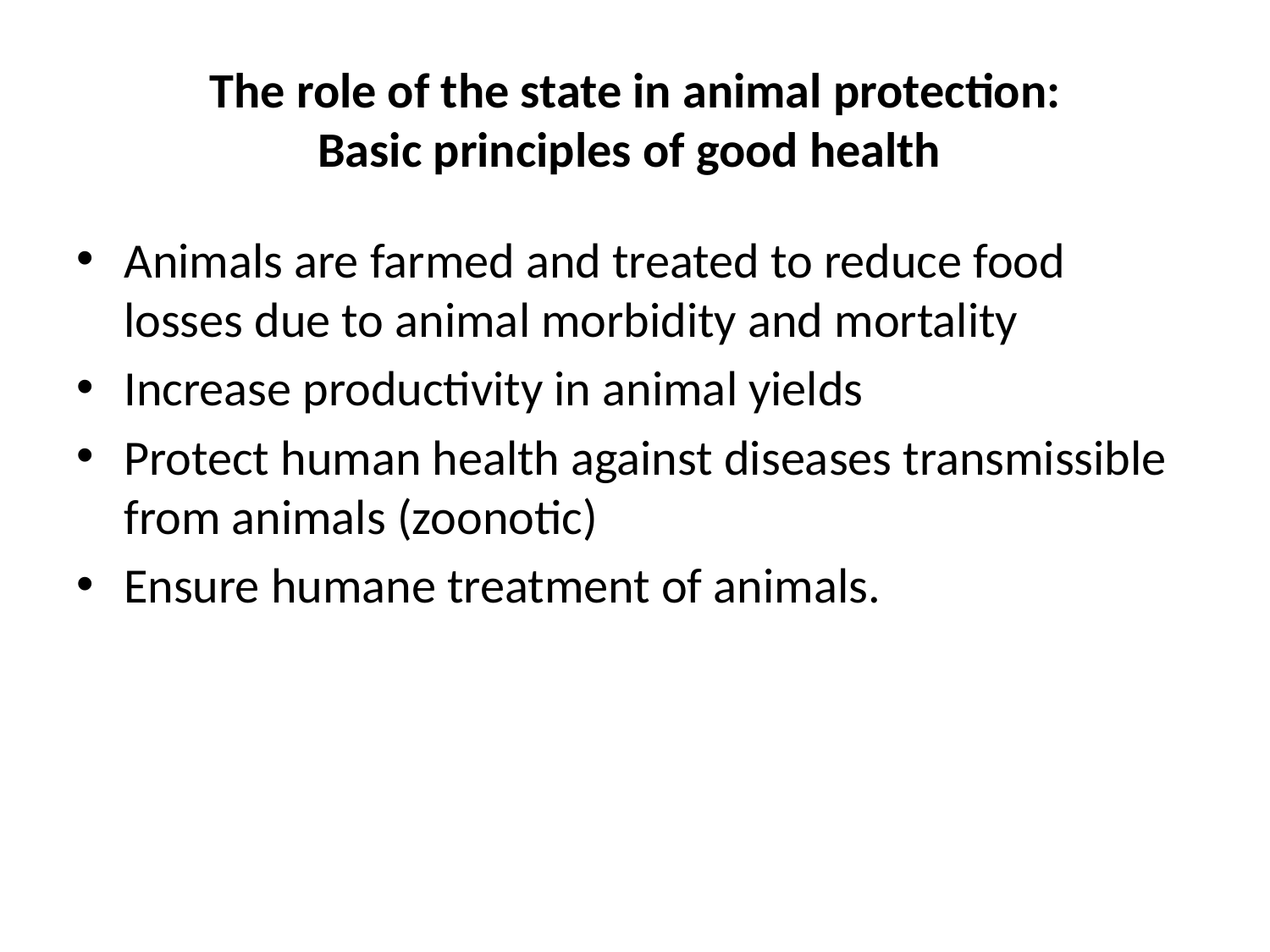

# The role of the state in animal protection: Basic principles of good health
Animals are farmed and treated to reduce food losses due to animal morbidity and mortality
Increase productivity in animal yields
Protect human health against diseases transmissible from animals (zoonotic)
Ensure humane treatment of animals.